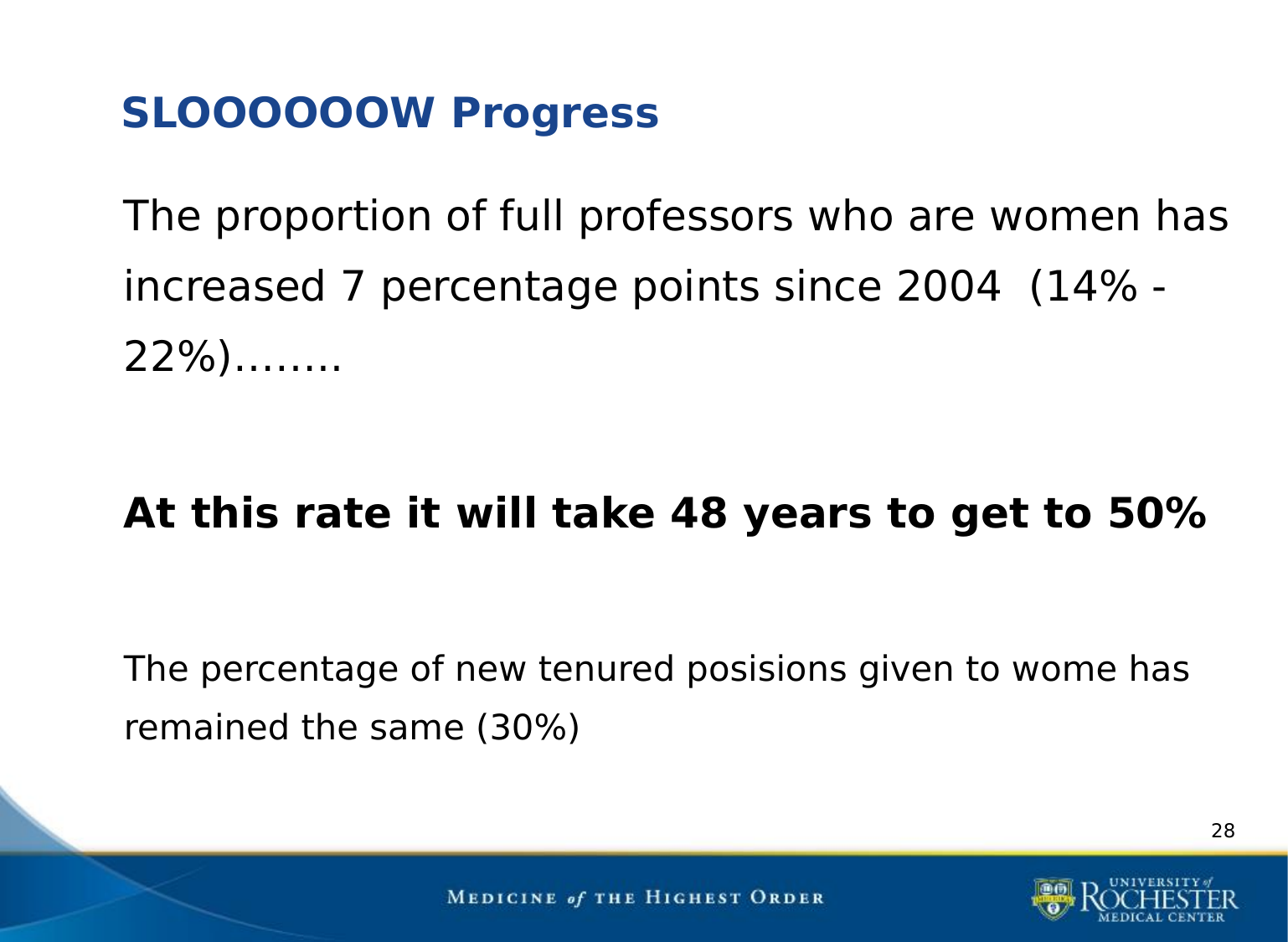

# SLOOOOOOW Progress
The proportion of full professors who are women has increased 7 percentage points since 2004  (14% - 22%)……..

At this rate it will take 48 years to get to 50%

The percentage of new tenured posisions given to wome has remained the same (30%)
28